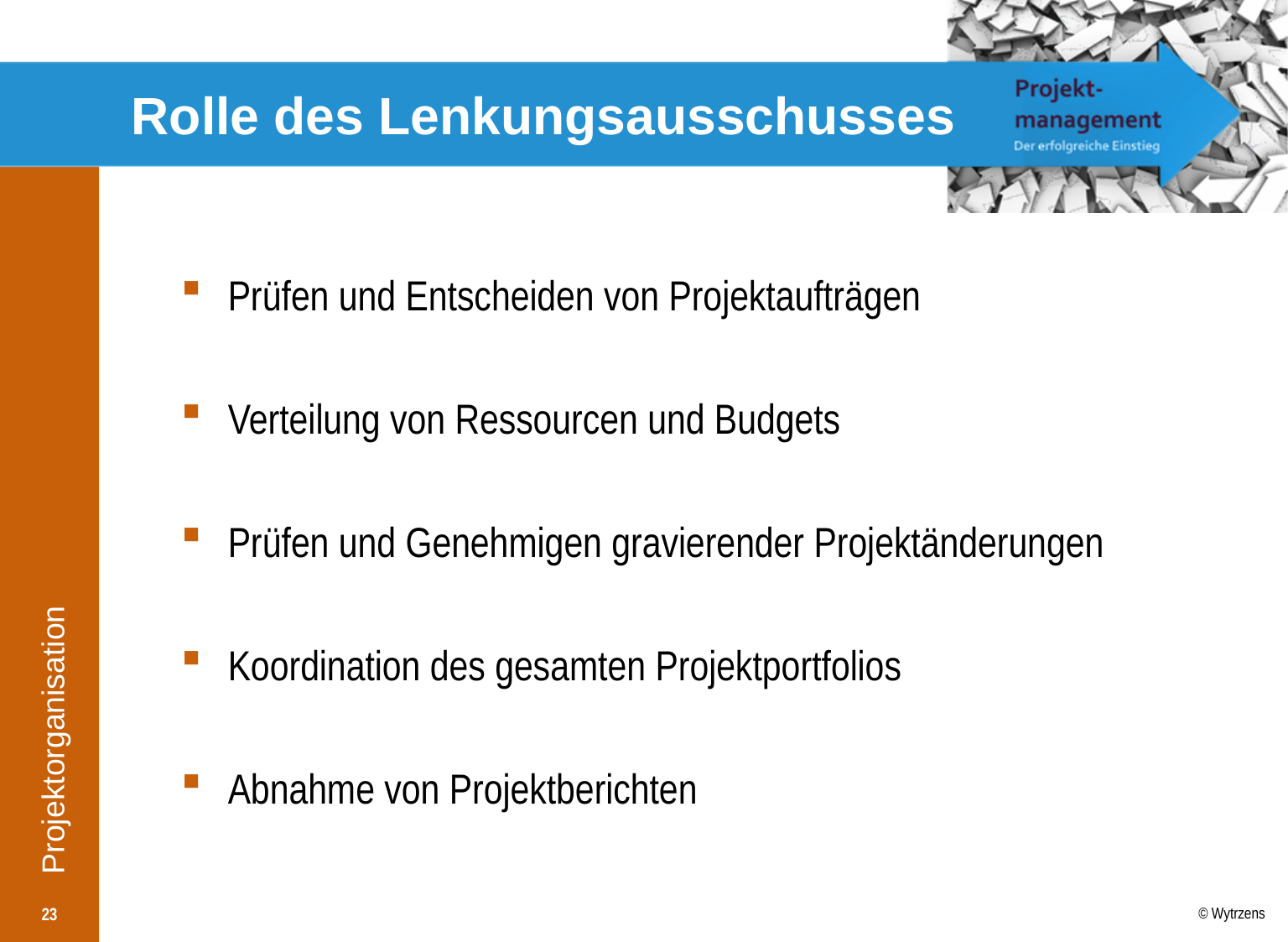

# Rolle des Lenkungsausschusses
Prüfen und Entscheiden von Projektaufträgen
Verteilung von Ressourcen und Budgets
Prüfen und Genehmigen gravierender Projektänderungen
Koordination des gesamten Projektportfolios
Abnahme von Projektberichten
23